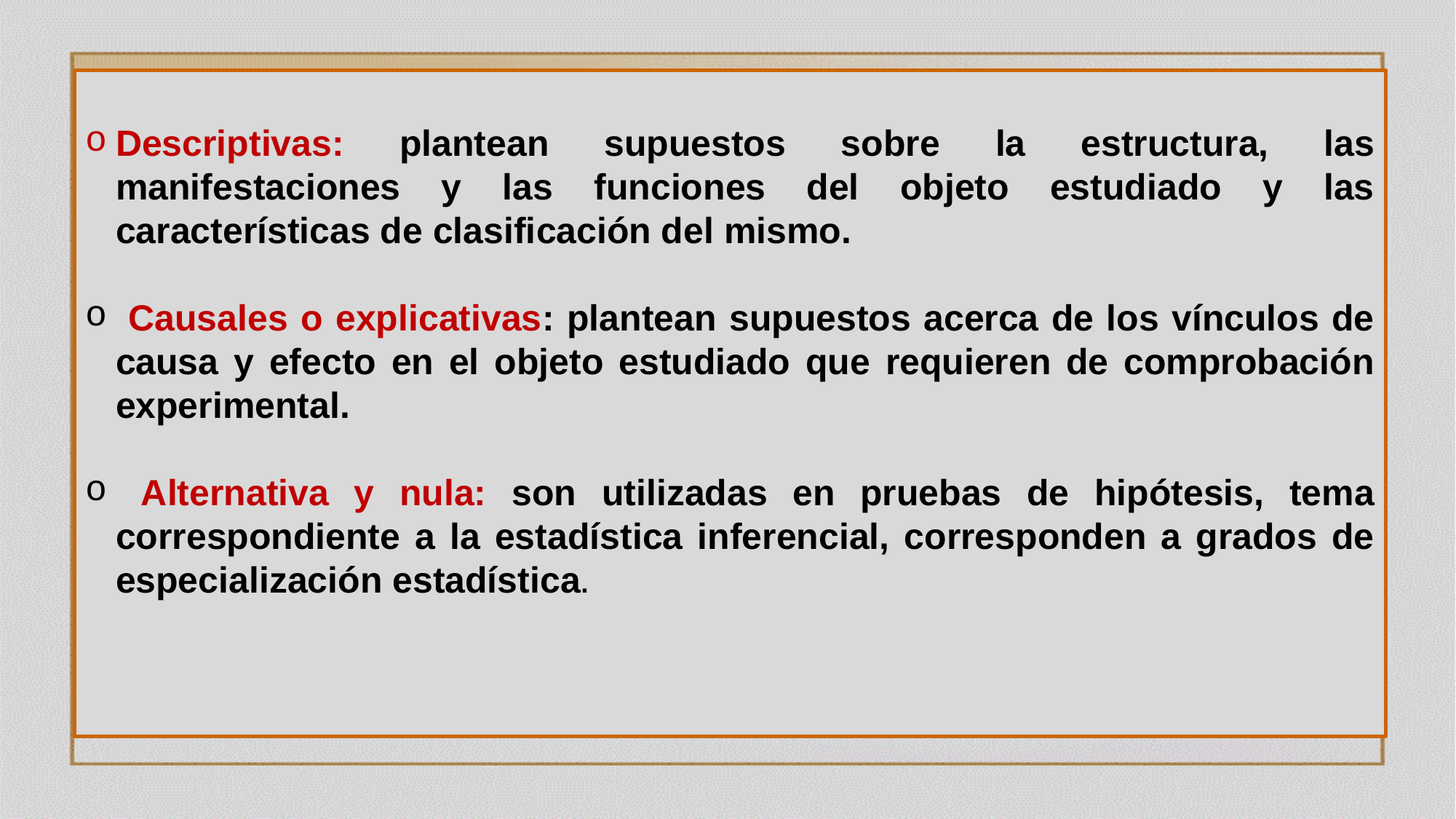

Descriptivas: plantean supuestos sobre la estructura, las manifestaciones y las funciones del objeto estudiado y las características de clasificación del mismo.

 Causales o explicativas: plantean supuestos acerca de los vínculos de causa y efecto en el objeto estudiado que requieren de comprobación experimental.

 Alternativa y nula: son utilizadas en pruebas de hipótesis, tema correspondiente a la estadística inferencial, corresponden a grados de especialización estadística.